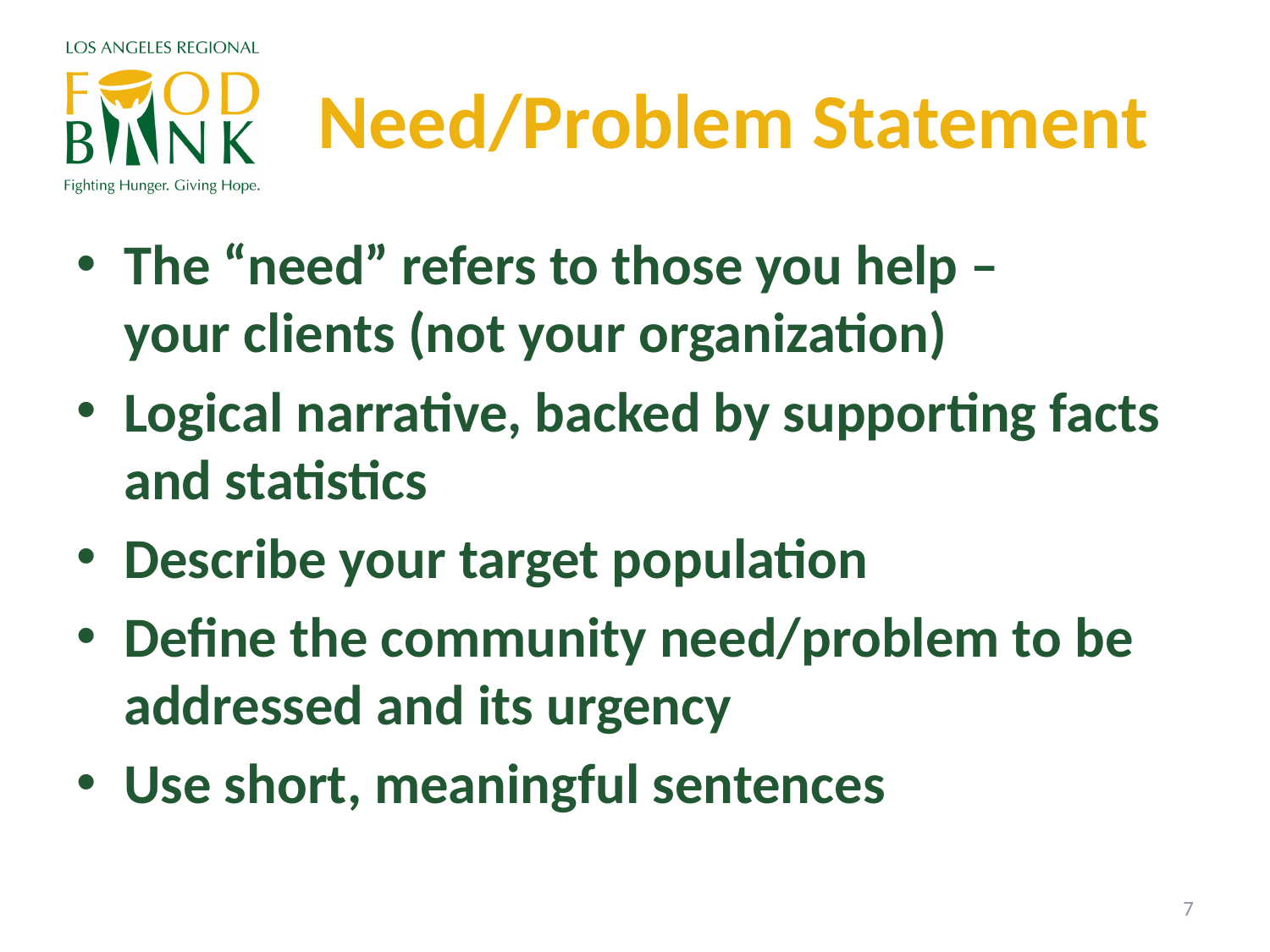

# Need/Problem Statement
The “need” refers to those you help –
your clients (not your organization)
Logical narrative, backed by supporting facts and statistics
Describe your target population
Define the community need/problem to be addressed and its urgency
Use short, meaningful sentences
7